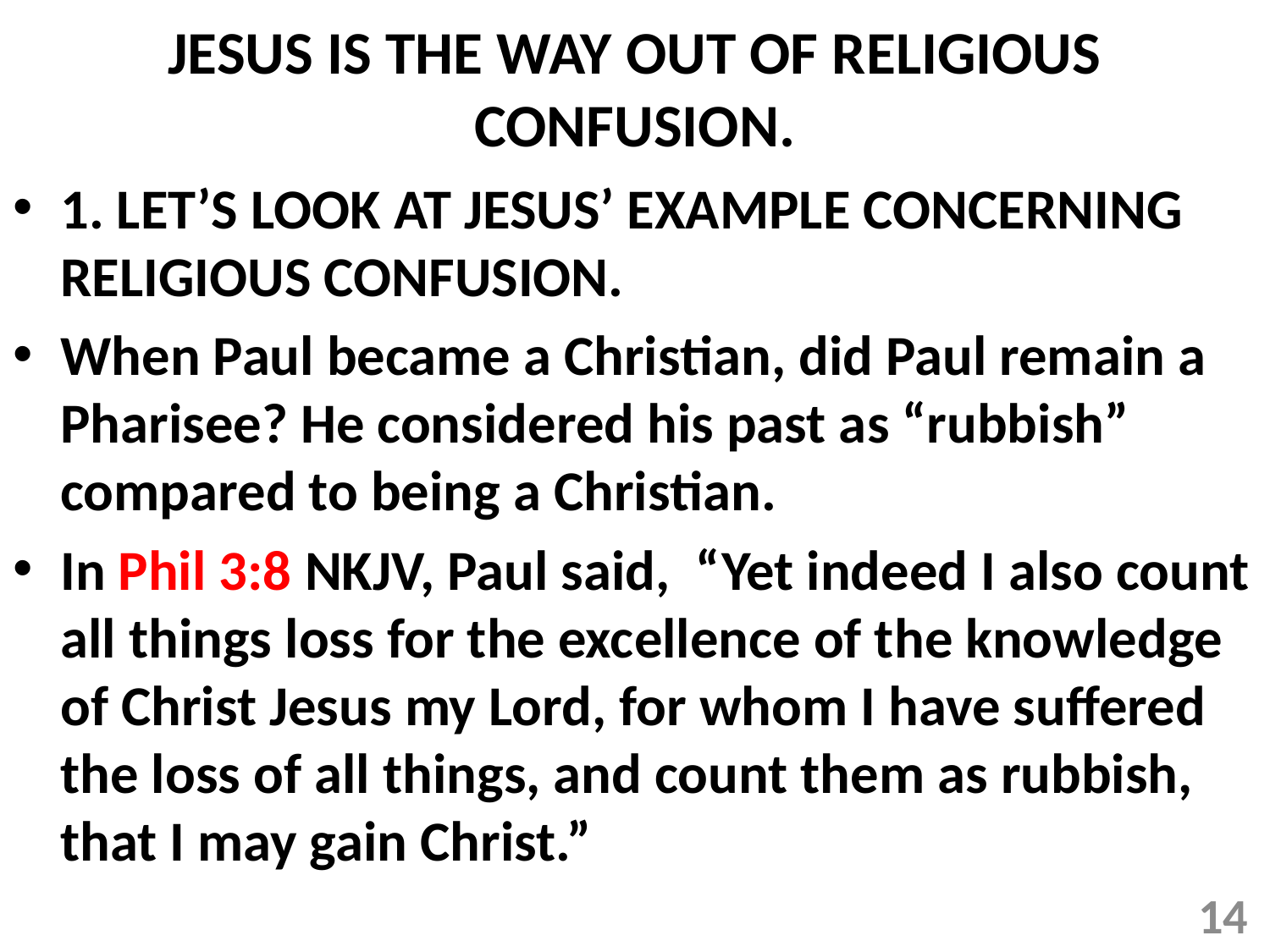

# JESUS IS THE WAY OUT OF RELIGIOUS CONFUSION.
1. LET’S LOOK AT JESUS’ EXAMPLE CONCERNING RELIGIOUS CONFUSION.
When Paul became a Christian, did Paul remain a Pharisee? He considered his past as “rubbish” compared to being a Christian.
In Phil 3:8 NKJV, Paul said,  “Yet indeed I also count all things loss for the excellence of the knowledge of Christ Jesus my Lord, for whom I have suffered the loss of all things, and count them as rubbish, that I may gain Christ.”

14